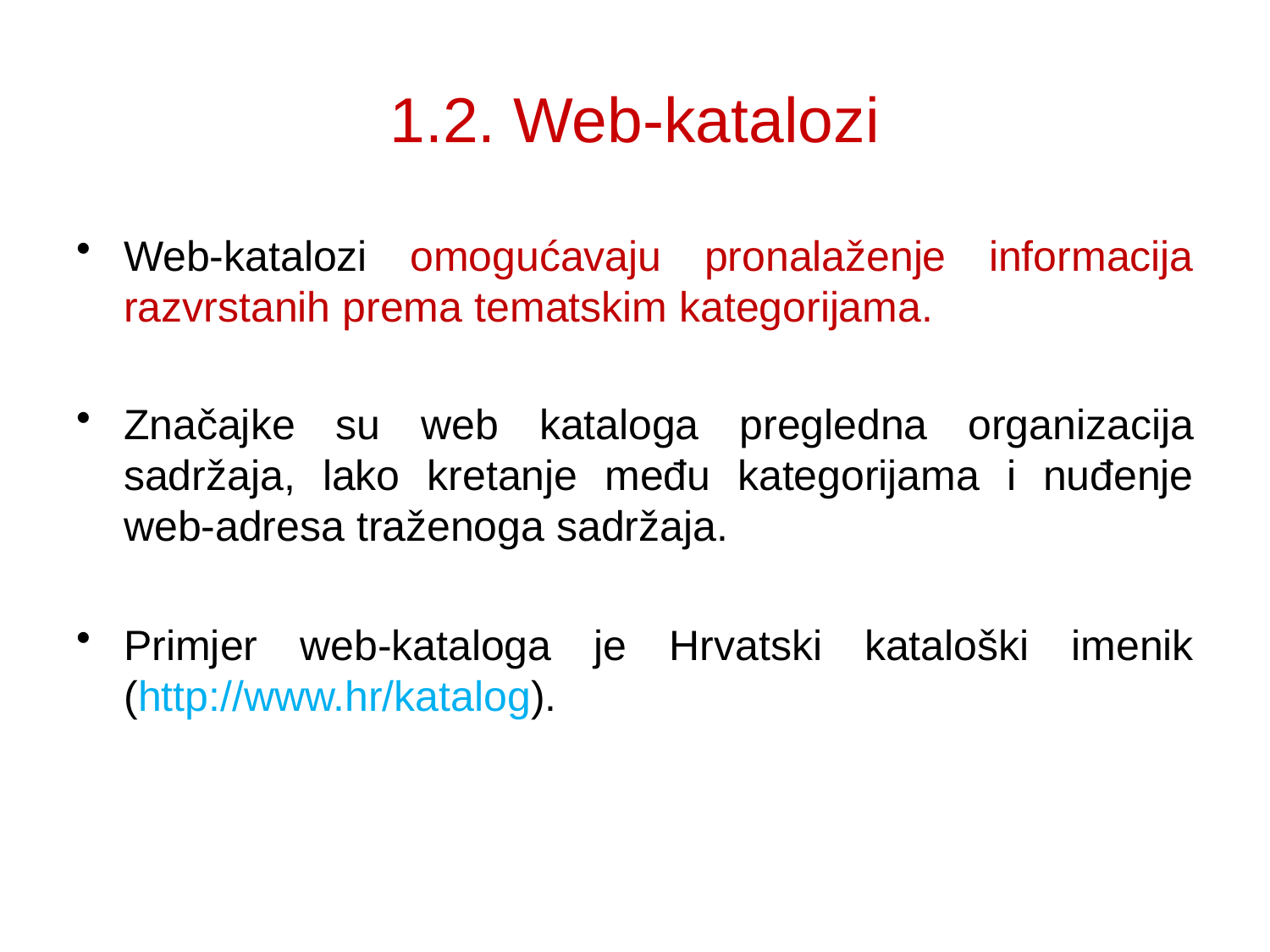

# 1.2. Web-katalozi
Web-katalozi omogućavaju pronalaženje informacija razvrstanih prema tematskim kategorijama.

Značajke su web kataloga pregledna organizacija sadržaja, lako kretanje među kategorijama i nuđenje web-adresa traženoga sadržaja.

Primjer web-kataloga je Hrvatski kataloški imenik (http://www.hr/katalog).